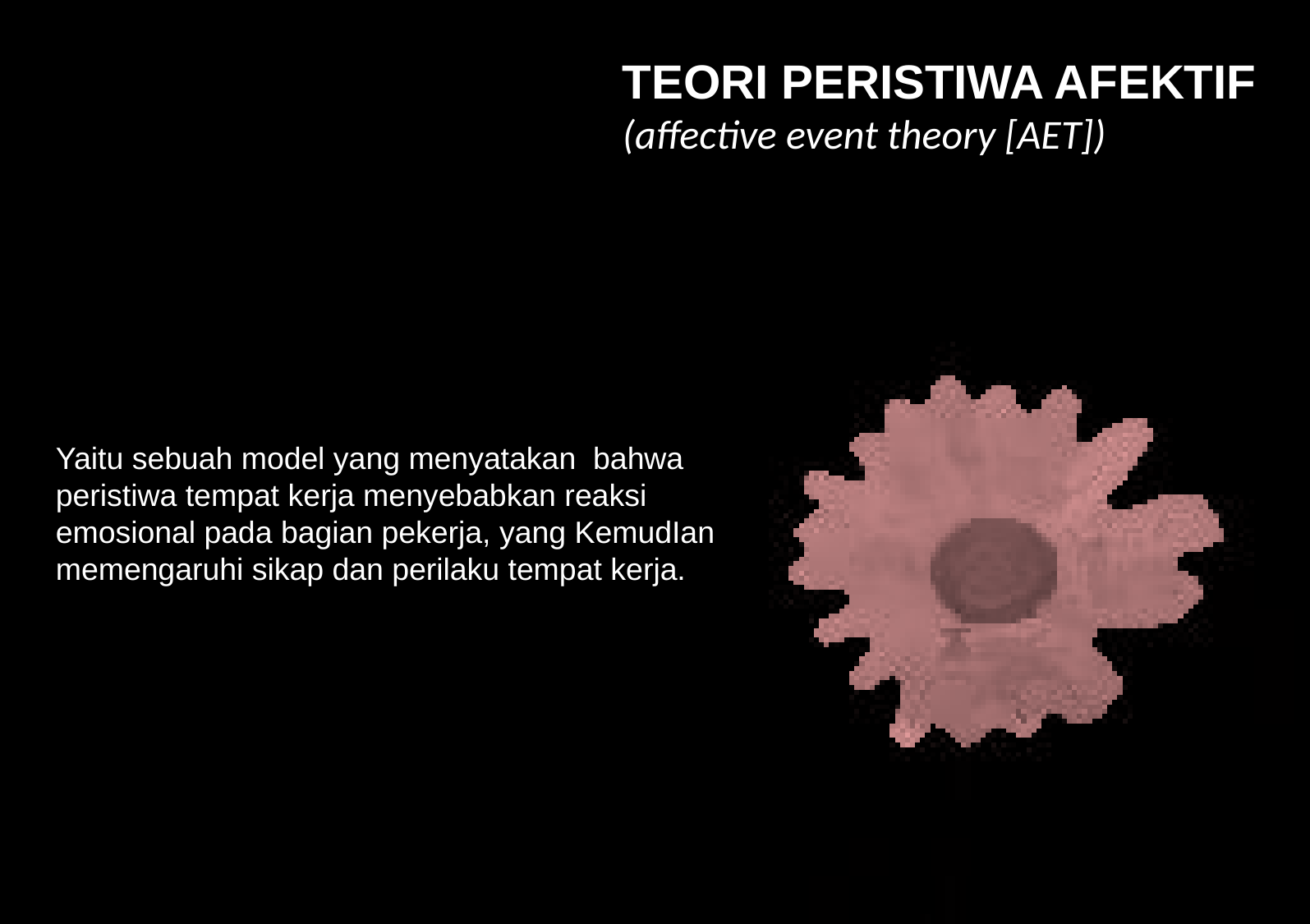

TEORI PERISTIWA AFEKTIF
(affective event theory [AET])
Yaitu sebuah model yang menyatakan  bahwa
peristiwa tempat kerja menyebabkan reaksi emosional pada bagian pekerja, yang KemudIan memengaruhi sikap dan perilaku tempat kerja.